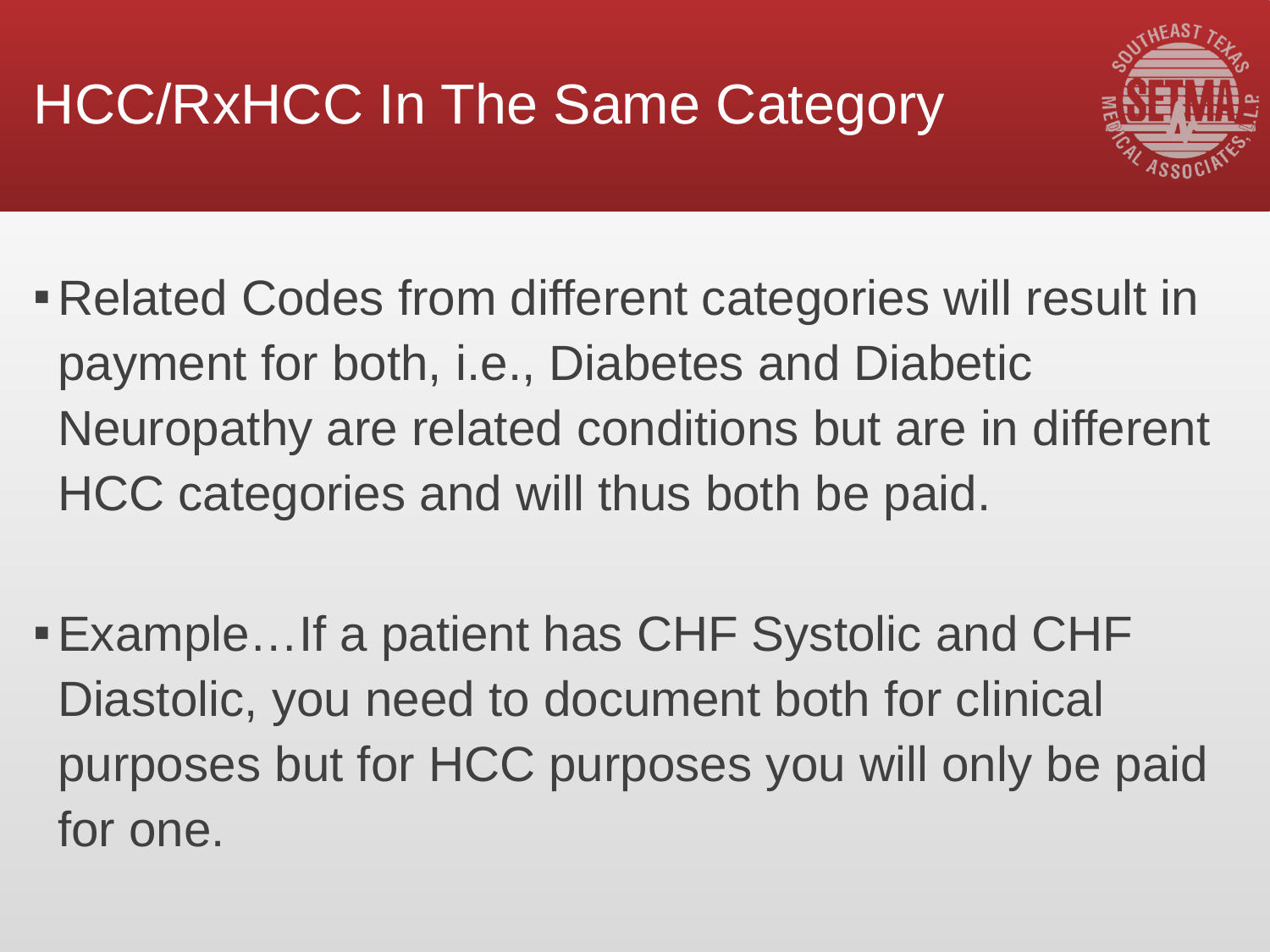

# HCC/RxHCC In The Same Category
Related Codes from different categories will result in payment for both, i.e., Diabetes and Diabetic Neuropathy are related conditions but are in different HCC categories and will thus both be paid.

Example…If a patient has CHF Systolic and CHF Diastolic, you need to document both for clinical purposes but for HCC purposes you will only be paid for one.